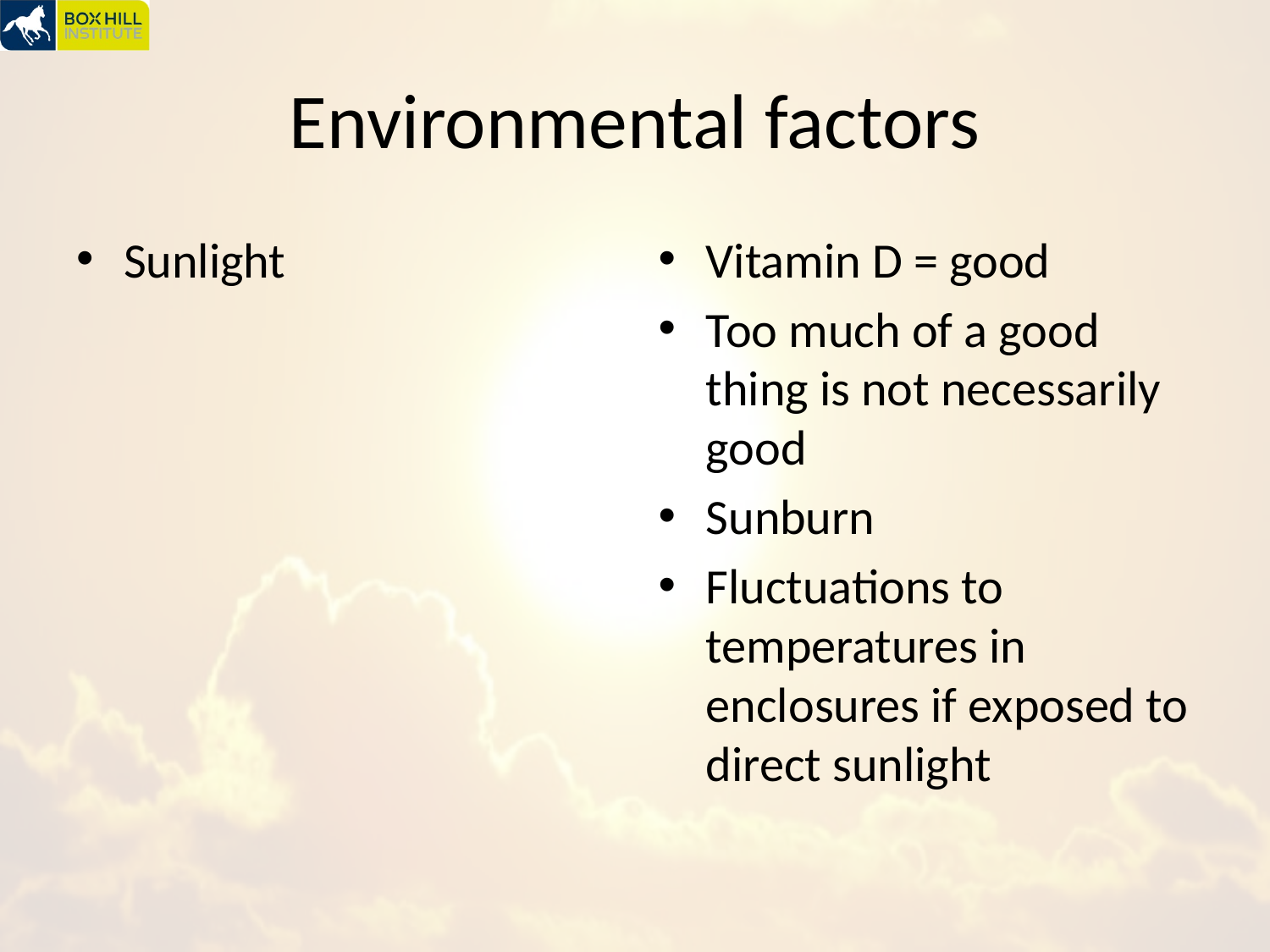

# Environmental factors
Sunlight
Vitamin D = good
Too much of a good thing is not necessarily good
Sunburn
Fluctuations to temperatures in enclosures if exposed to direct sunlight